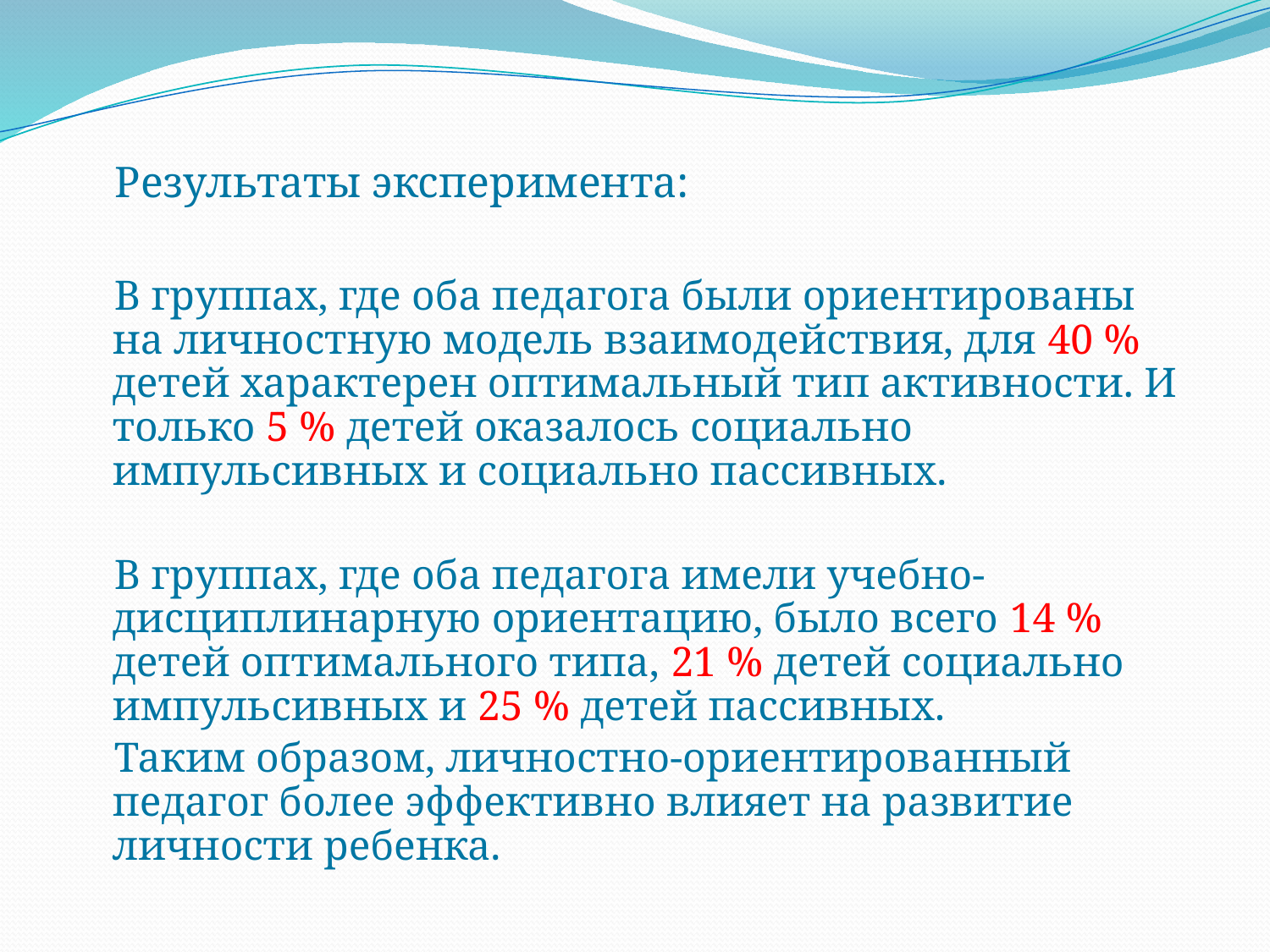

# Результаты эксперимента:
В группах, где оба педагога были ориентированы на личностную модель взаимодействия, для 40 % детей характерен оптимальный тип активности. И только 5 % детей оказалось социально импульсивных и социально пассивных.

В группах, где оба педагога имели учебно-дисциплинарную ориентацию, было всего 14 % детей оптимального типа, 21 % детей социально импульсивных и 25 % детей пассивных.
Таким образом, личностно-ориентированный педагог более эффективно влияет на развитие личности ребенка.